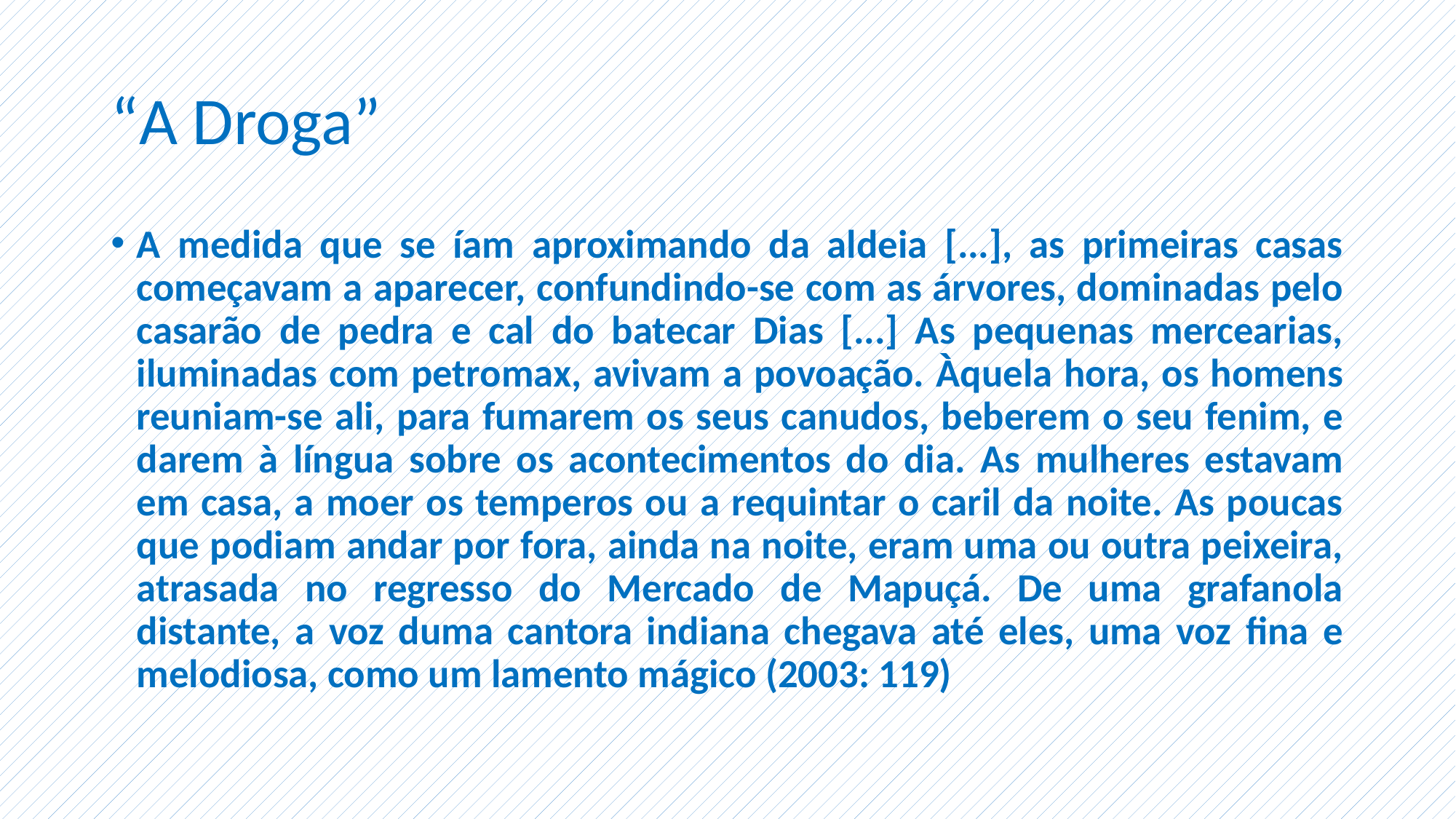

# “A Droga”
A medida que se íam aproximando da aldeia [...], as primeiras casas começavam a aparecer, confundindo-se com as árvores, dominadas pelo casarão de pedra e cal do batecar Dias [...] As pequenas mercearias, iluminadas com petromax, avivam a povoação. Àquela hora, os homens reuniam-se ali, para fumarem os seus canudos, beberem o seu fenim, e darem à língua sobre os acontecimentos do dia. As mulheres estavam em casa, a moer os temperos ou a requintar o caril da noite. As poucas que podiam andar por fora, ainda na noite, eram uma ou outra peixeira, atrasada no regresso do Mercado de Mapuçá. De uma grafanola distante, a voz duma cantora indiana chegava até eles, uma voz fina e melodiosa, como um lamento mágico (2003: 119)